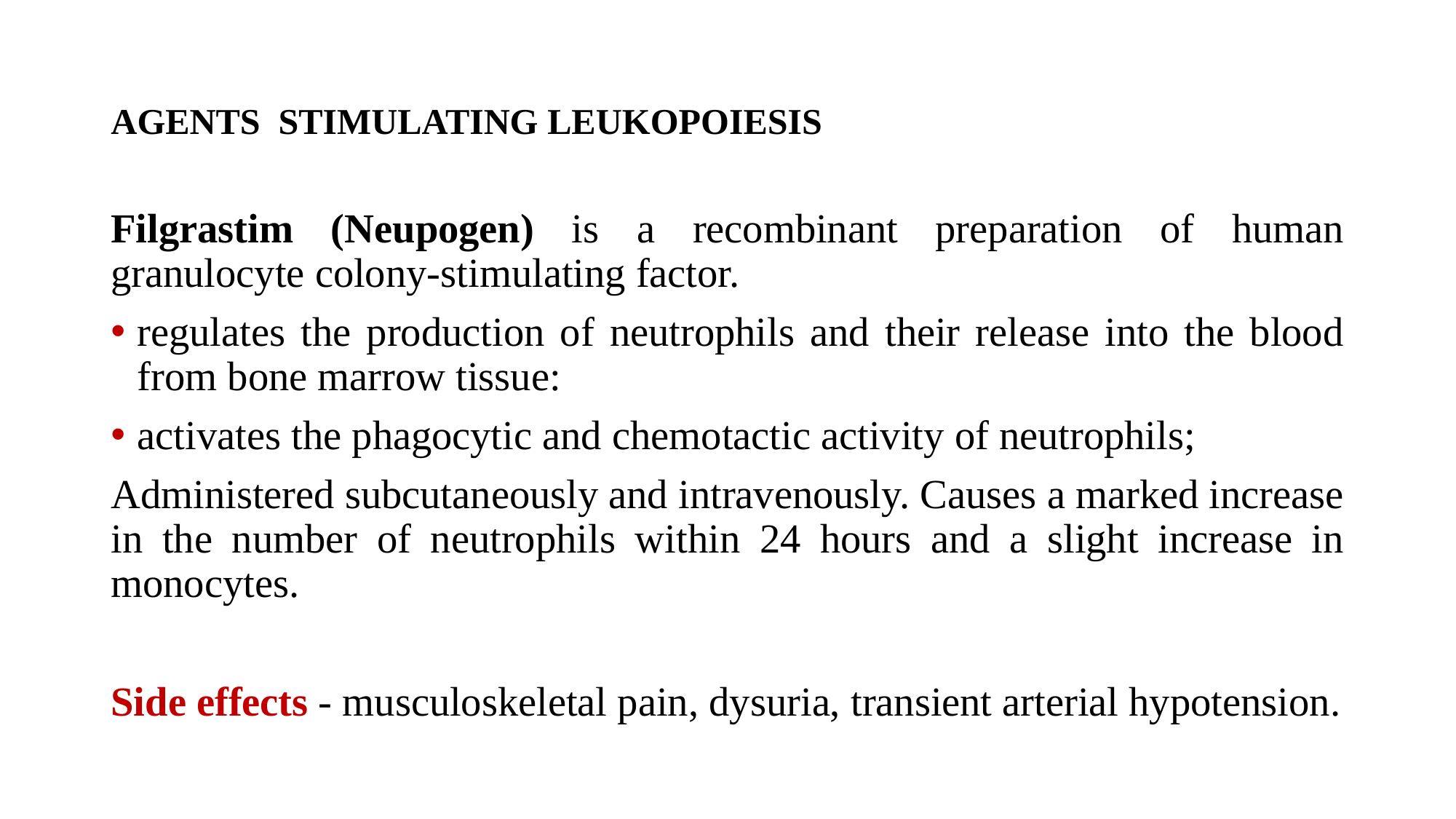

# AGENTS  STIMULATING LEUKOPOIESIS
Filgrastim (Neupogen) is a recombinant preparation of human granulocyte colony-stimulating factor.
regulates the production of neutrophils and their release into the blood from bone marrow tissue:
activates the phagocytic and chemotactic activity of neutrophils;
Administered subcutaneously and intravenously. Causes a marked increase in the number of neutrophils within 24 hours and a slight increase in monocytes.

Side effects - musculoskeletal pain, dysuria, transient arterial hypotension.